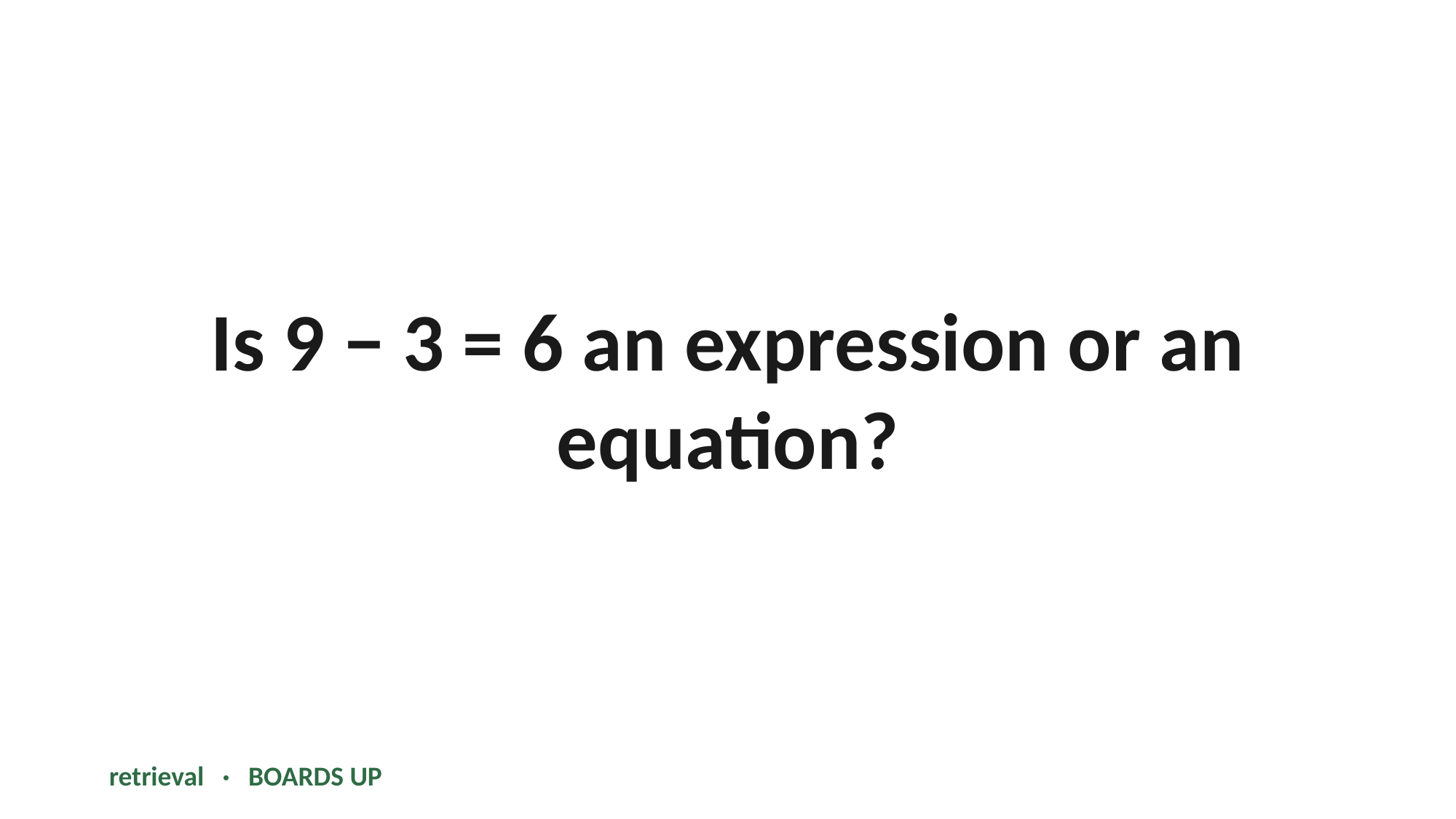

Is 9 − 3 = 6 an expression or an equation?
retrieval   ·   BOARDS UP